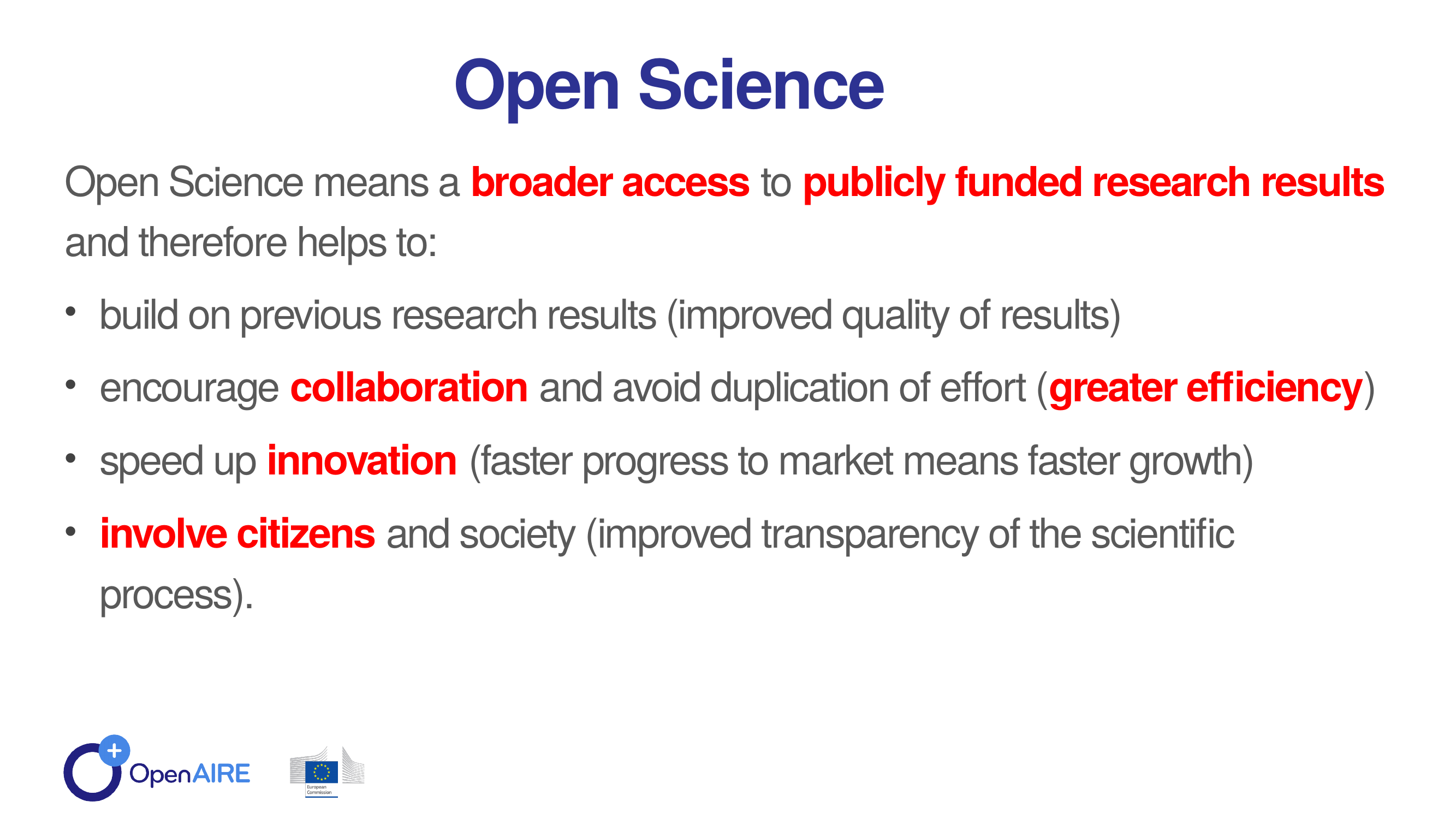

Open Science
Open Science means a broader access to publicly funded research results and therefore helps to:
build on previous research results (improved quality of results)
encourage collaboration and avoid duplication of effort (greater efficiency)
speed up innovation (faster progress to market means faster growth)
involve citizens and society (improved transparency of the scientific process).